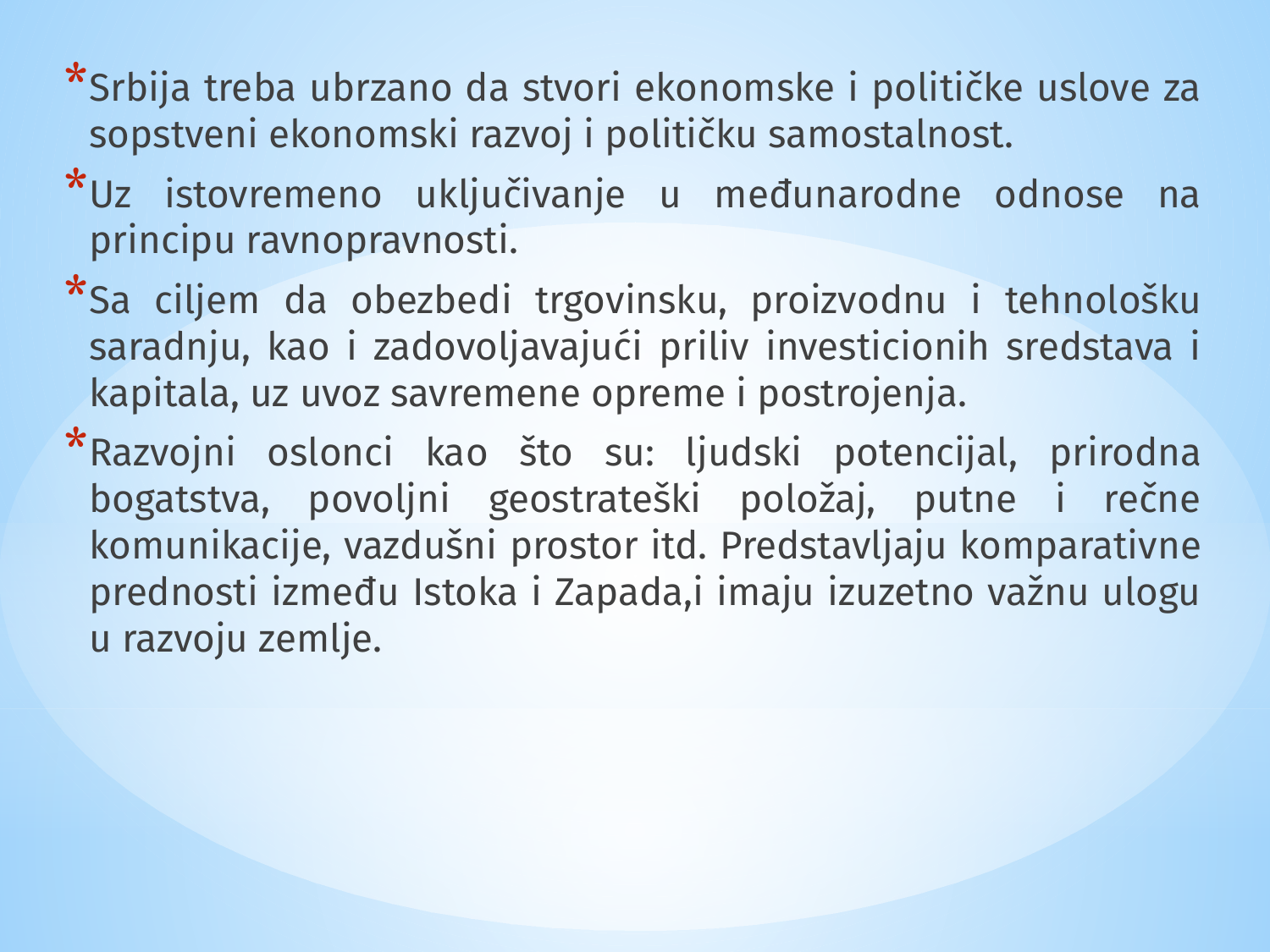

Srbija treba ubrzano da stvori ekonomske i političke uslove za sopstveni ekonomski razvoj i političku samostalnost.
Uz istovremeno uključivanje u međunarodne odnose na principu ravnopravnosti.
Sa ciljem da obezbedi trgovinsku, proizvodnu i tehnološku saradnju, kao i zadovoljavajući priliv investicionih sredstava i kapitala, uz uvoz savremene opreme i postrojenja.
Razvojni oslonci kao što su: ljudski potencijal, prirodna bogatstva, povoljni geostrateški položaj, putne i rečne komunikacije, vazdušni prostor itd. Predstavljaju komparativne prednosti između Istoka i Zapada,i imaju izuzetno važnu ulogu u razvoju zemlje.